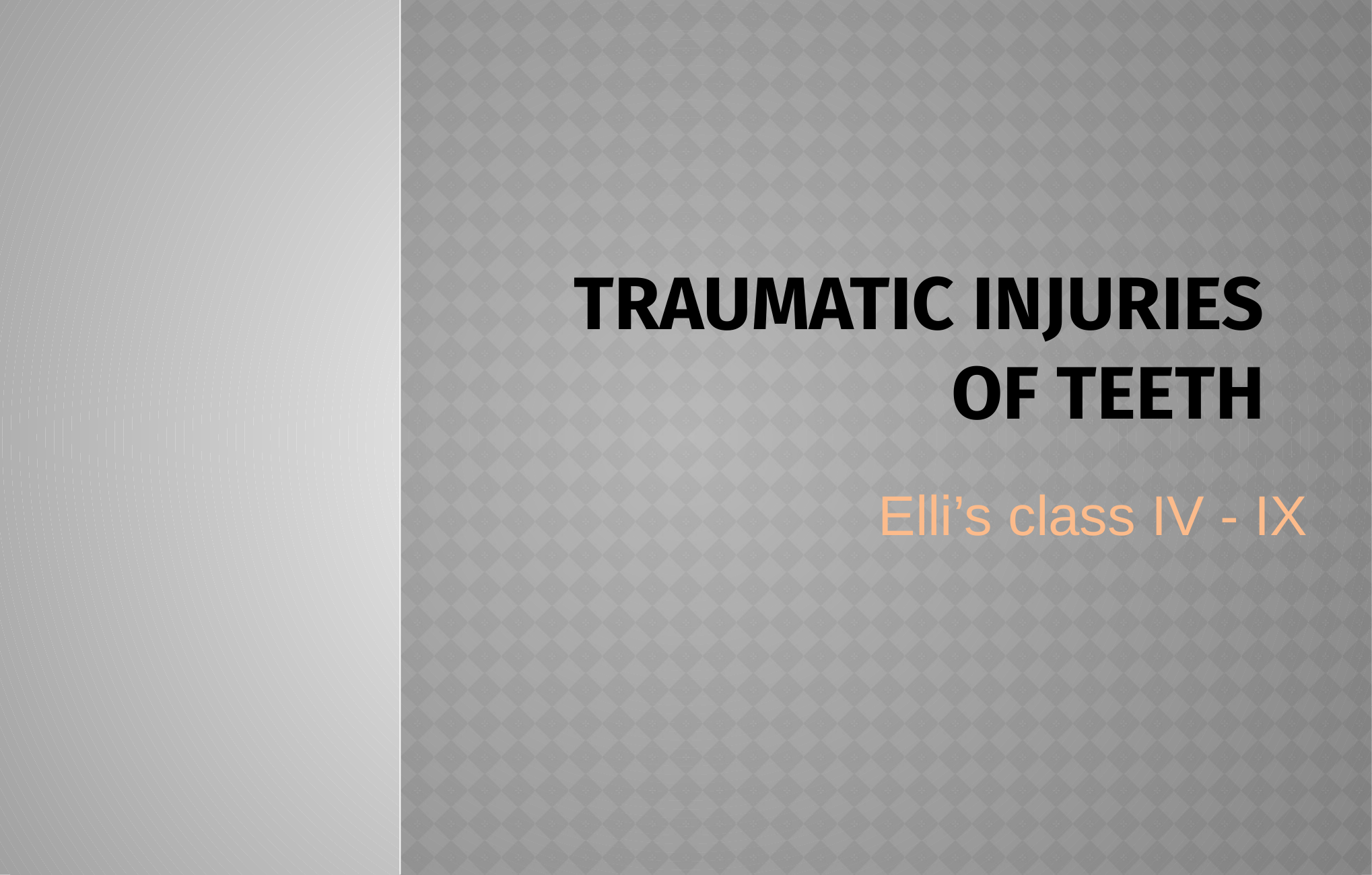

# TRAUMATIC INJURIES OF TEETH
Elli’s class IV - IX